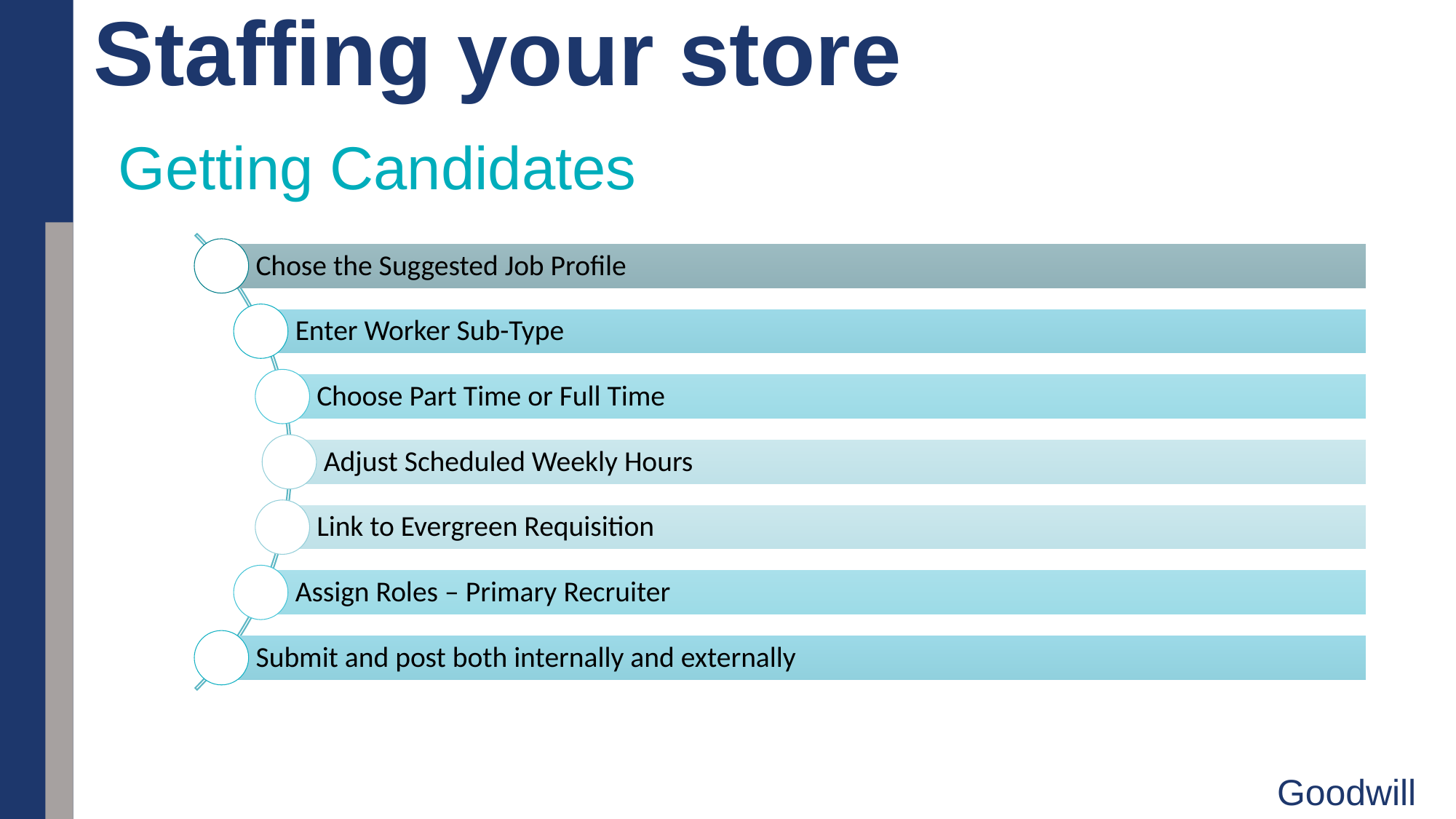

Staffing your store
Getting Candidates

Chose the Suggested Job Profile
Enter Worker Sub-Type
Choose Part Time or Full Time
Adjust Scheduled Weekly Hours
Link to Evergreen Requisition
Assign Roles – Primary Recruiter
Submit and post both internally and externally
Goodwill